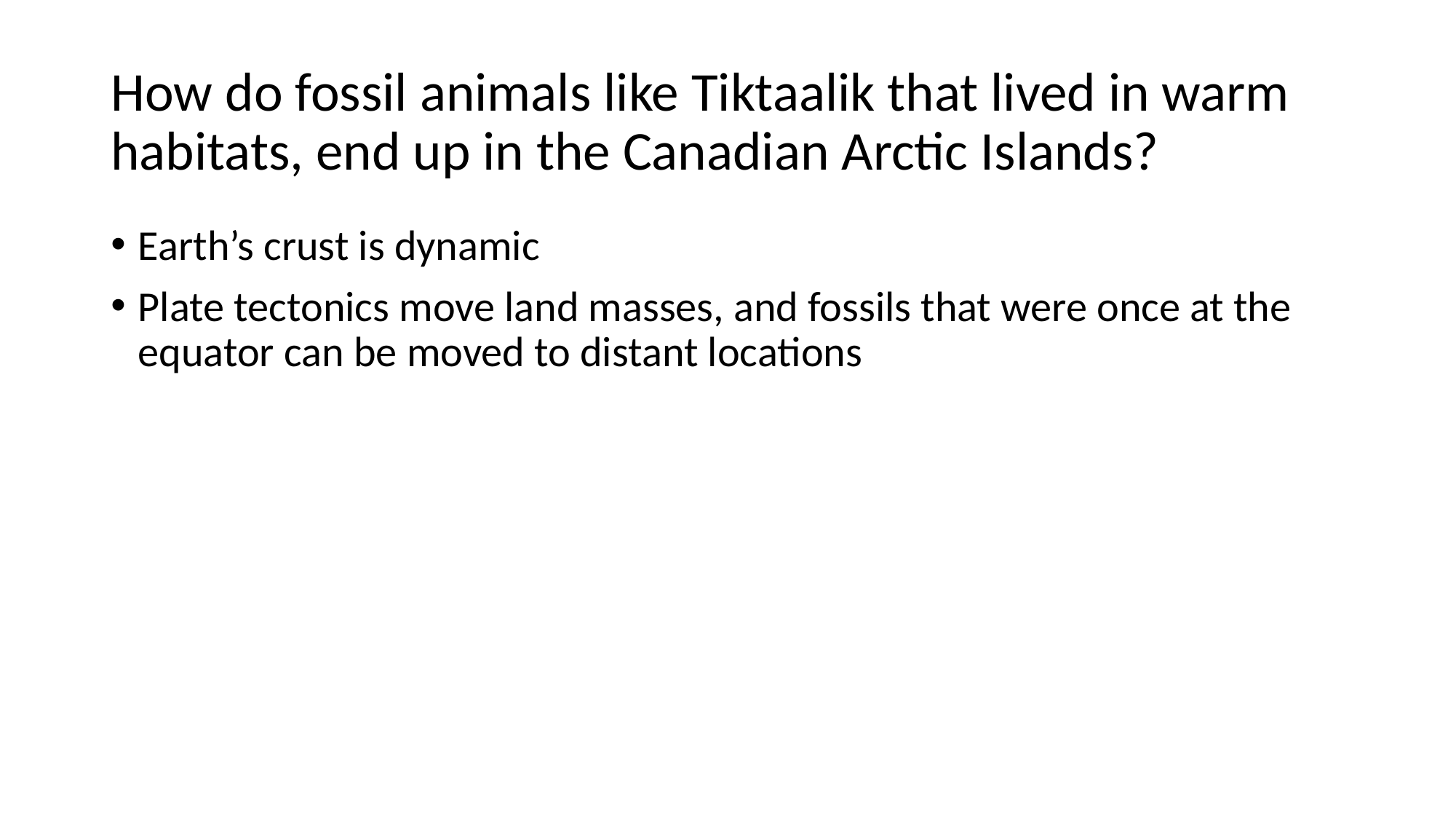

# How do fossil animals like Tiktaalik that lived in warm habitats, end up in the Canadian Arctic Islands?
Earth’s crust is dynamic
Plate tectonics move land masses, and fossils that were once at the equator can be moved to distant locations